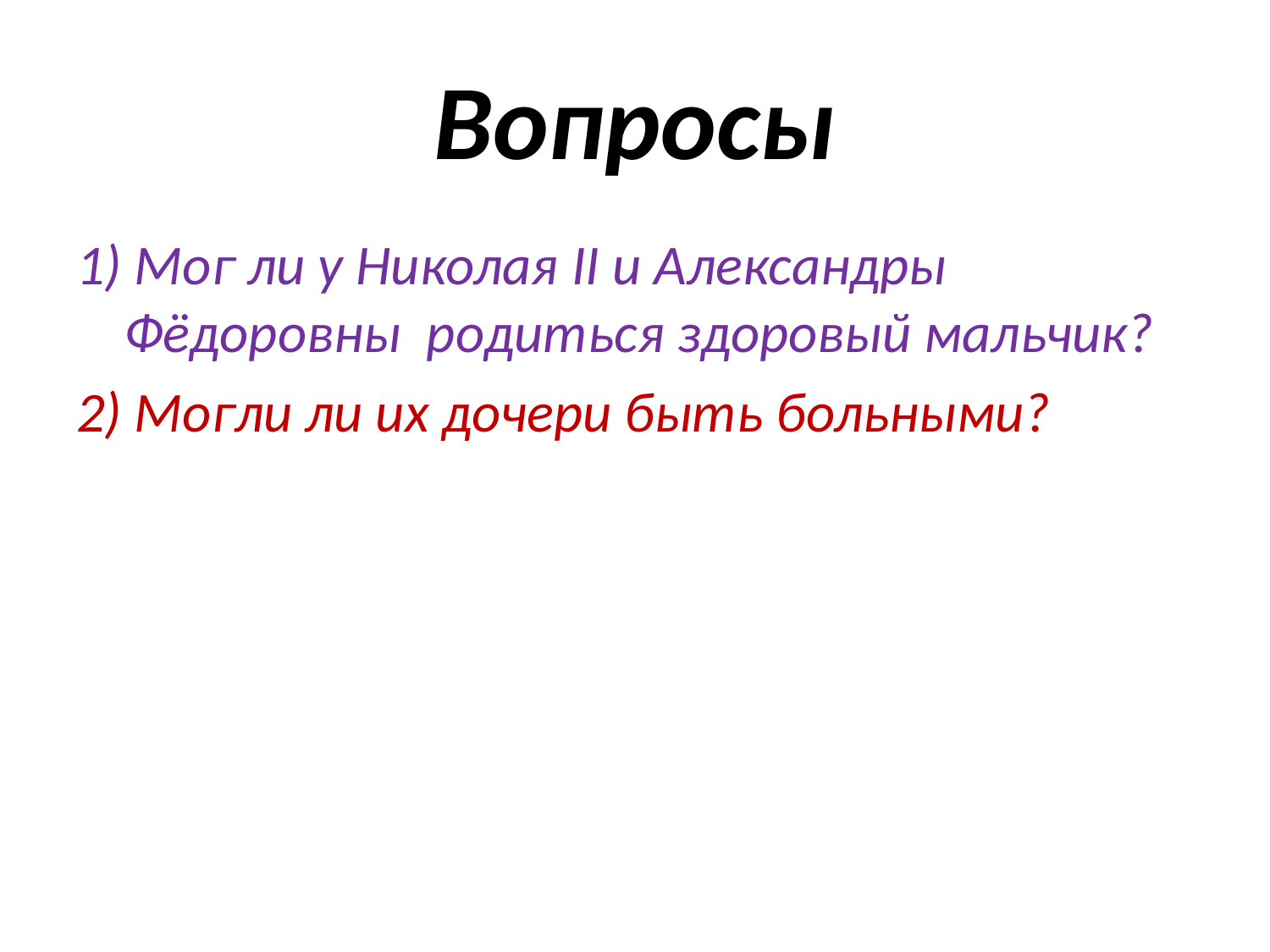

# Вопросы
1) Мог ли у Николая II и Александры  Фёдоровны  родиться здоровый мальчик?
2) Могли ли их дочери быть больными?